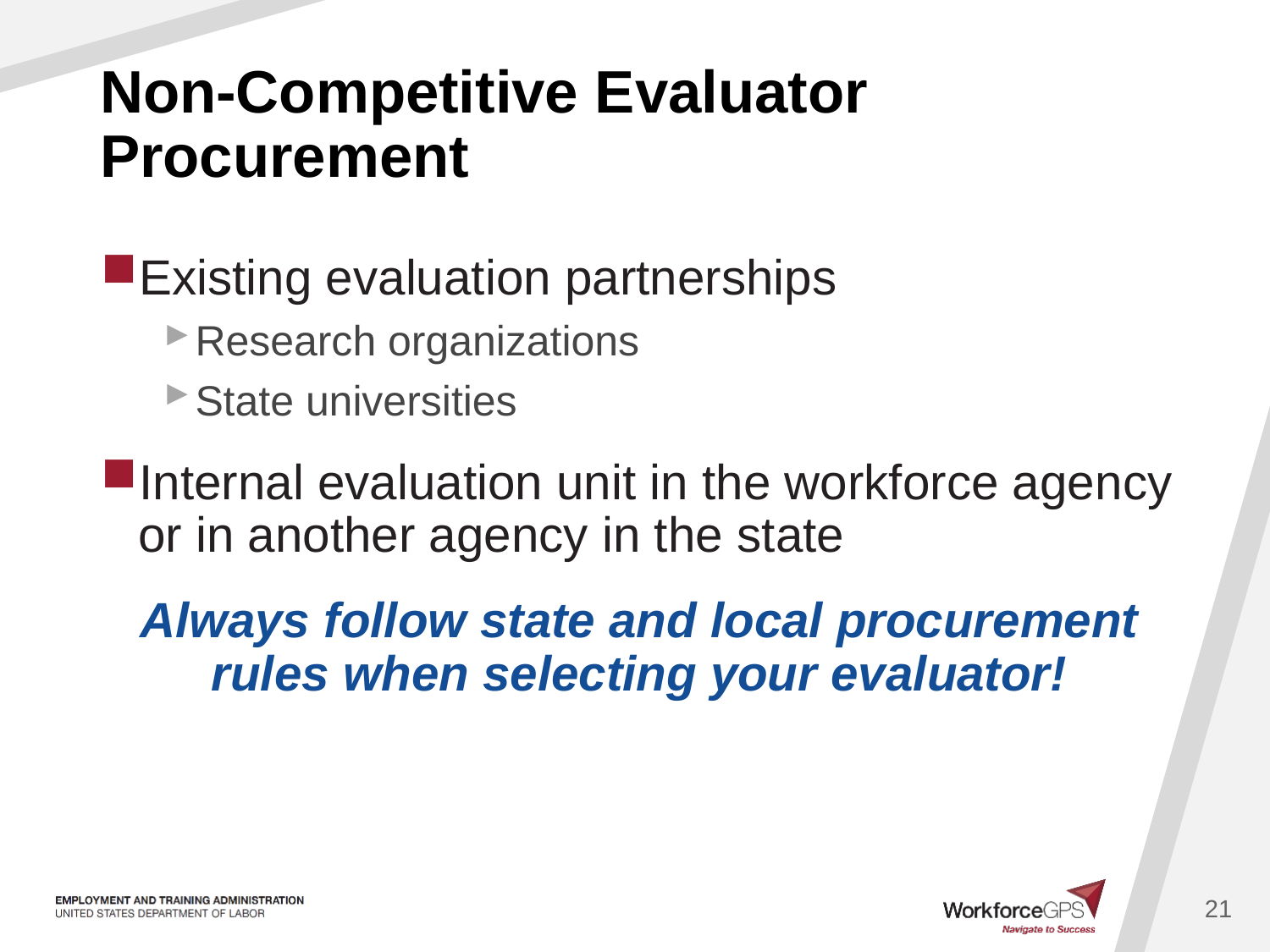

# Non-Competitive Evaluator Procurement
Existing evaluation partnerships
Research organizations
State universities
Internal evaluation unit in the workforce agency or in another agency in the state
Always follow state and local procurement rules when selecting your evaluator!
21